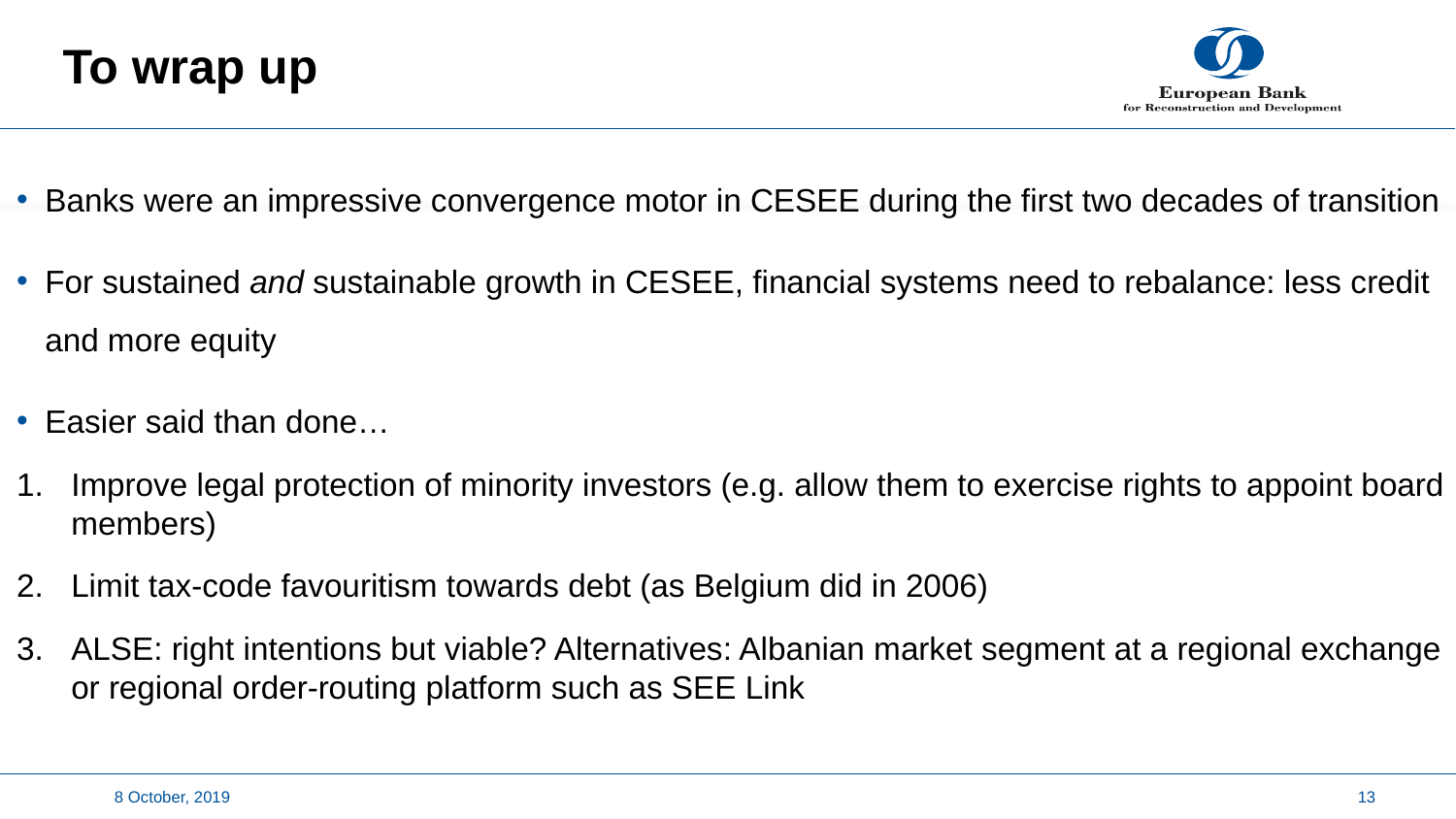

# To wrap up
Banks were an impressive convergence motor in CESEE during the first two decades of transition
For sustained and sustainable growth in CESEE, financial systems need to rebalance: less credit and more equity
Easier said than done…
Improve legal protection of minority investors (e.g. allow them to exercise rights to appoint board members)
Limit tax-code favouritism towards debt (as Belgium did in 2006)
ALSE: right intentions but viable? Alternatives: Albanian market segment at a regional exchange or regional order-routing platform such as SEE Link

8 October, 2019
13